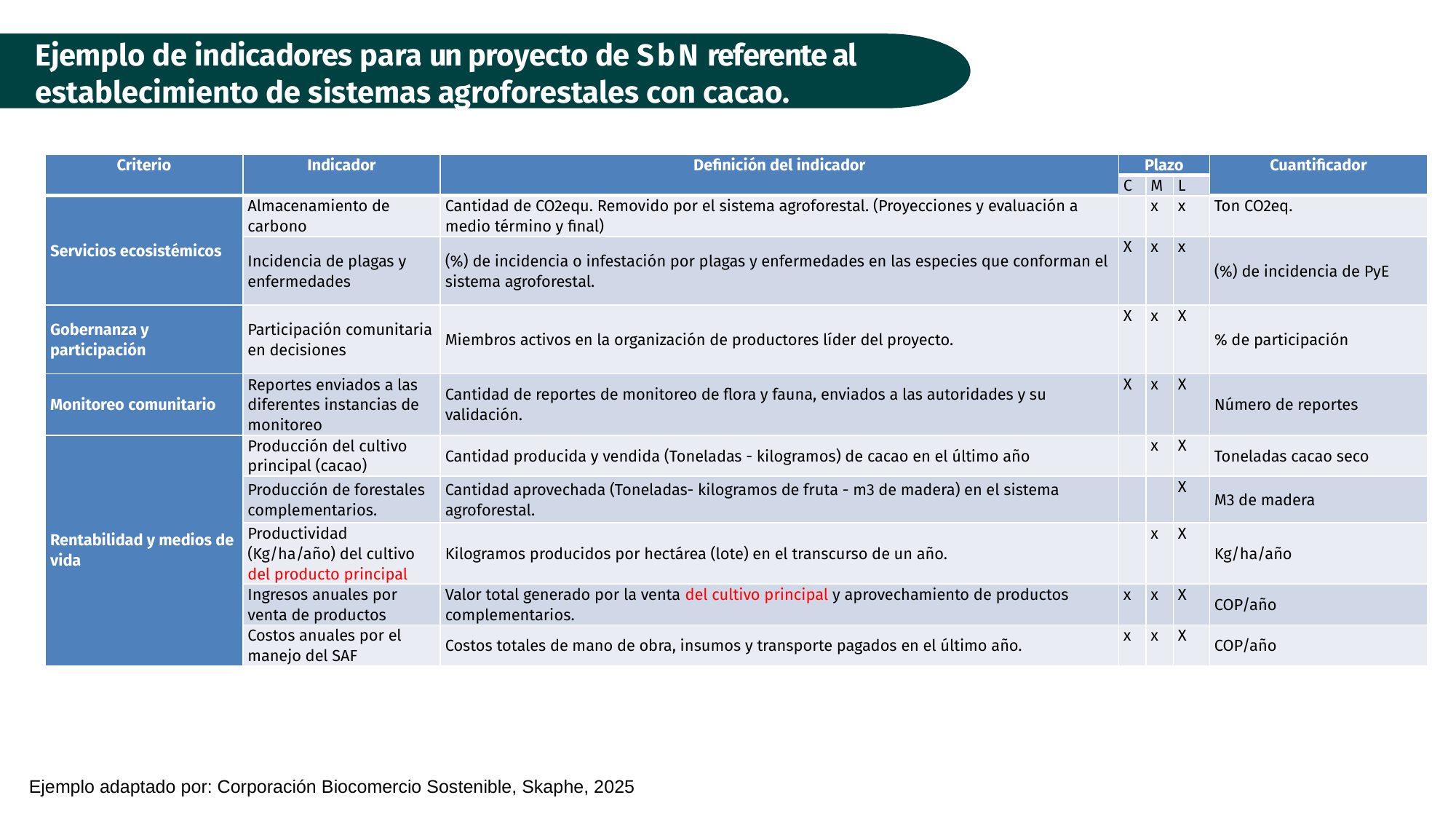

# Ejemplo de indicadores para un proyecto de SbN referente al establecimiento de sistemas agroforestales con cacao.
| Criterio | Indicador | Definición del indicador | Plazo |  |  | Cuantificador |
| --- | --- | --- | --- | --- | --- | --- |
|  |  |  | C | M | L |  |
| Servicios ecosistémicos | Almacenamiento de carbono | Cantidad de CO2equ. Removido por el sistema agroforestal. (Proyecciones y evaluación a medio término y final) |  | x | x | Ton CO2eq. |
|  | Incidencia de plagas y enfermedades | (%) de incidencia o infestación por plagas y enfermedades en las especies que conforman el sistema agroforestal. | X | x | x | (%) de incidencia de PyE |
| Gobernanza y participación | Participación comunitaria en decisiones | Miembros activos en la organización de productores líder del proyecto. | X | x | X | % de participación |
| Monitoreo comunitario | Reportes enviados a las diferentes instancias de monitoreo | Cantidad de reportes de monitoreo de flora y fauna, enviados a las autoridades y su validación. | X | x | X | Número de reportes |
| Rentabilidad y medios de vida | Producción del cultivo principal (cacao) | Cantidad producida y vendida (Toneladas - kilogramos) de cacao en el último año |  | x | X | Toneladas cacao seco |
|  | Producción de forestales complementarios. | Cantidad aprovechada (Toneladas- kilogramos de fruta - m3 de madera) en el sistema agroforestal. |  |  | X | M3 de madera |
|  | Productividad (Kg/ha/año) del cultivo del producto principal | Kilogramos producidos por hectárea (lote) en el transcurso de un año. |  | x | X | Kg/ha/año |
| Rentabilidad y medios de vida | Ingresos anuales por venta de productos | Valor total generado por la venta del cultivo principal y aprovechamiento de productos complementarios. | x | x | X | COP/año |
|  | Costos anuales por el manejo del SAF | Costos totales de mano de obra, insumos y transporte pagados en el último año. | x | x | X | COP/año |
Ejemplo adaptado por: Corporación Biocomercio Sostenible, Skaphe, 2025